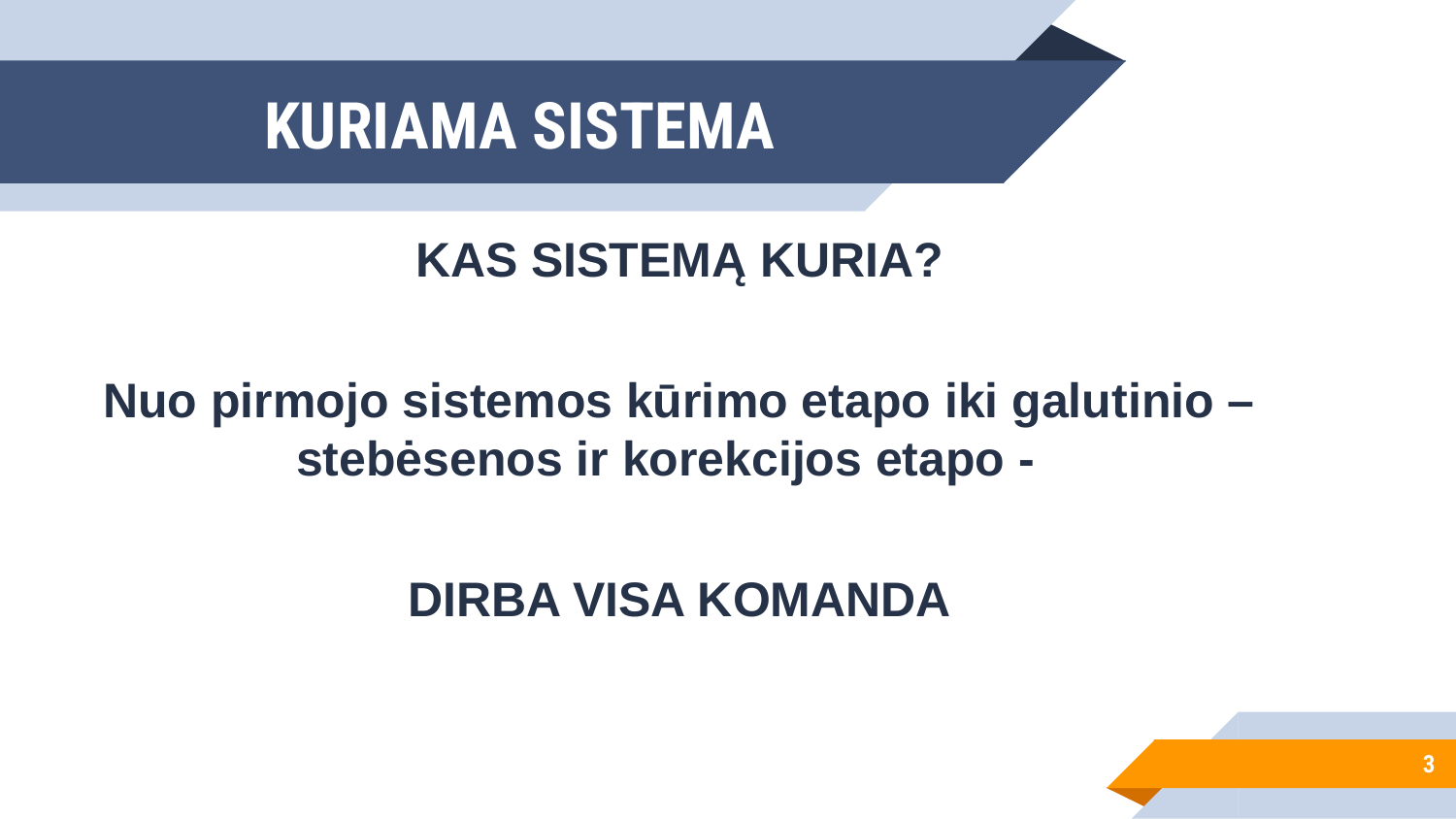

# KURIAMA SISTEMA
KAS SISTEMĄ KURIA?

Nuo pirmojo sistemos kūrimo etapo iki galutinio – stebėsenos ir korekcijos etapo -

DIRBA VISA KOMANDA
3